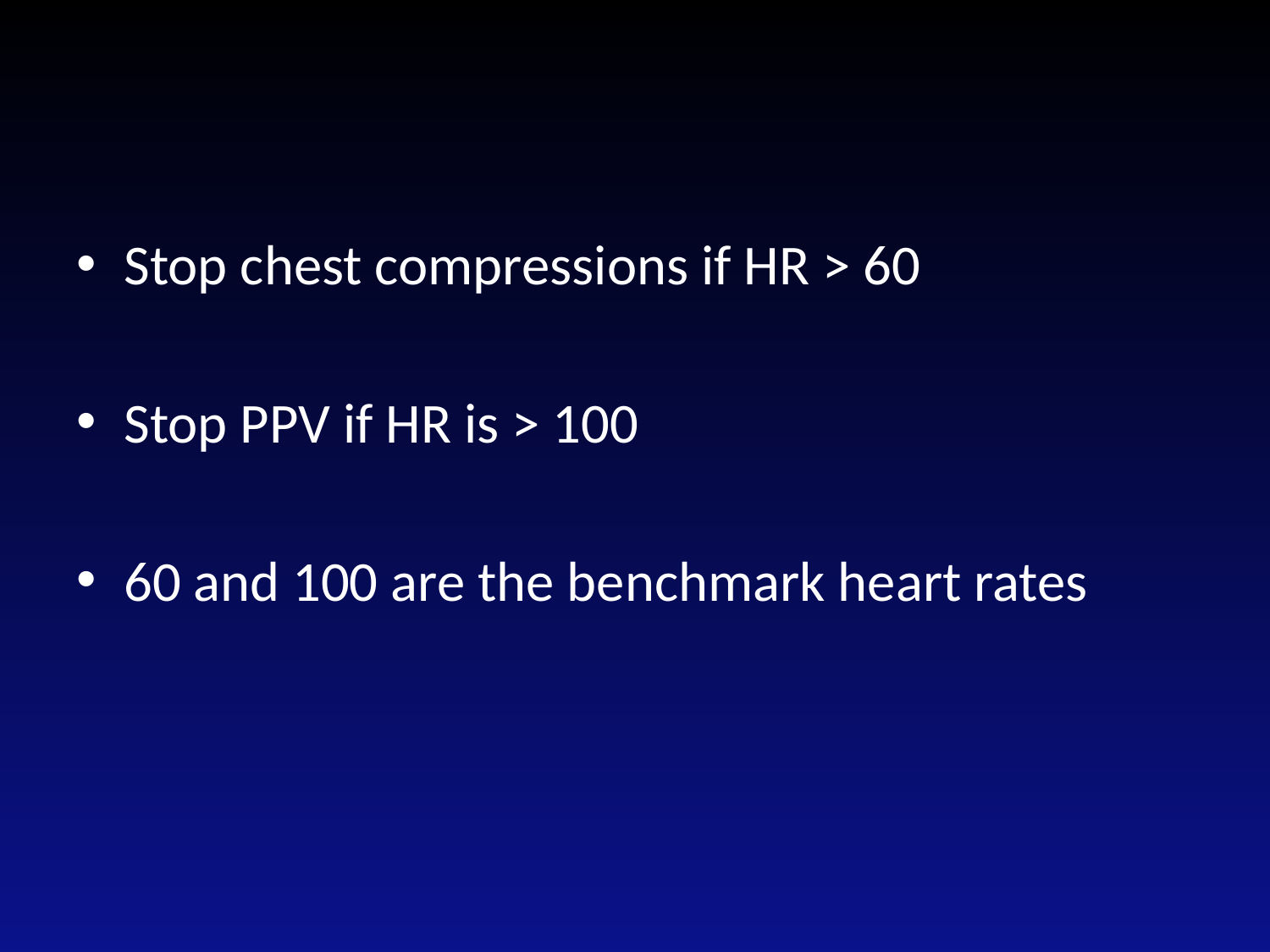

#
Stop chest compressions if HR > 60

Stop PPV if HR is > 100

60 and 100 are the benchmark heart rates